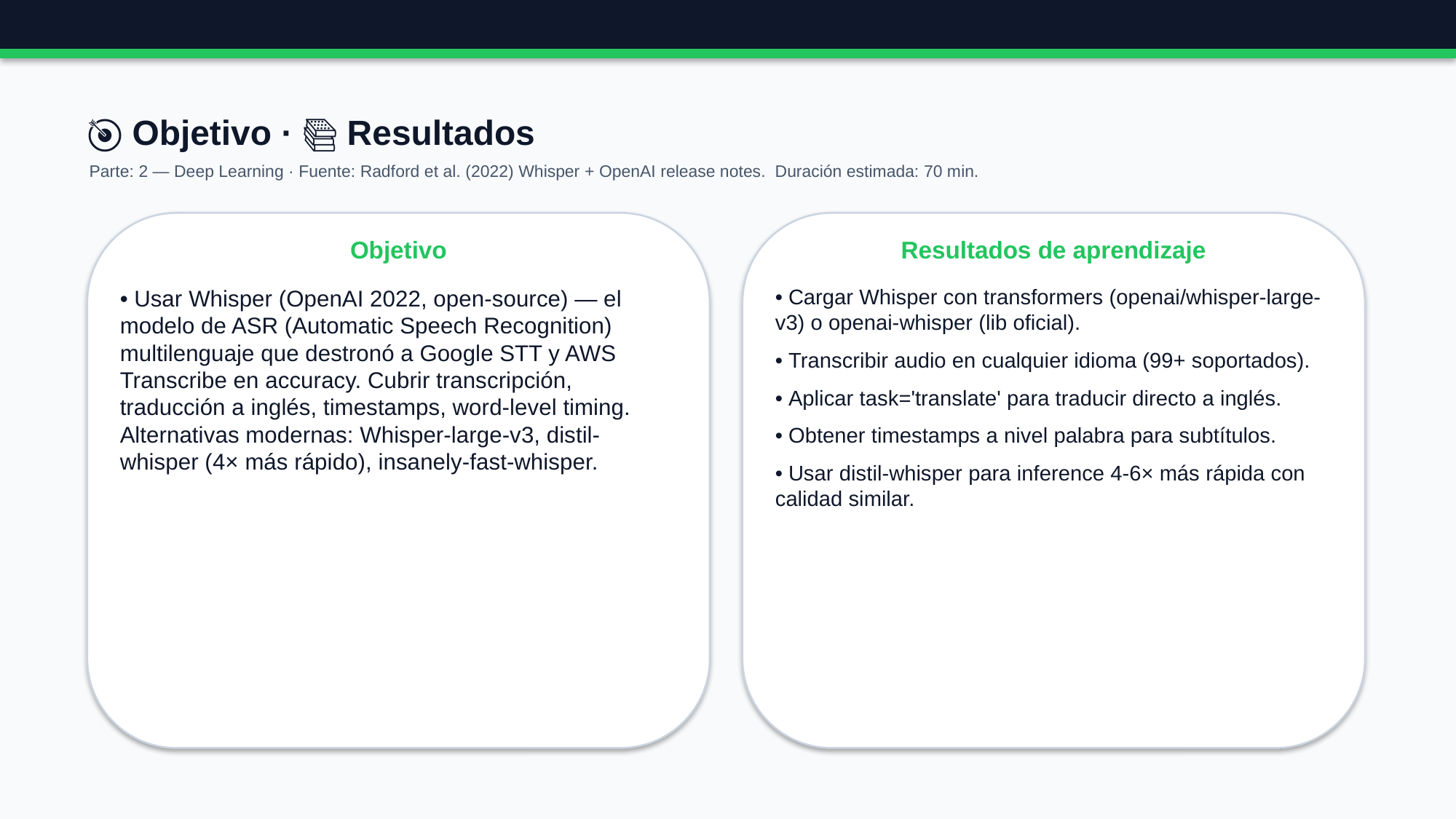

🎯 Objetivo · 📚 Resultados
Parte: 2 — Deep Learning · Fuente: Radford et al. (2022) Whisper + OpenAI release notes.  Duración estimada: 70 min.

Objetivo
Resultados de aprendizaje
• Usar Whisper (OpenAI 2022, open-source) — el modelo de ASR (Automatic Speech Recognition) multilenguaje que destronó a Google STT y AWS Transcribe en accuracy. Cubrir transcripción, traducción a inglés, timestamps, word-level timing. Alternativas modernas: Whisper-large-v3, distil-whisper (4× más rápido), insanely-fast-whisper.
• Cargar Whisper con transformers (openai/whisper-large-v3) o openai-whisper (lib oficial).
• Transcribir audio en cualquier idioma (99+ soportados).
• Aplicar task='translate' para traducir directo a inglés.
• Obtener timestamps a nivel palabra para subtítulos.
• Usar distil-whisper para inference 4-6× más rápida con calidad similar.